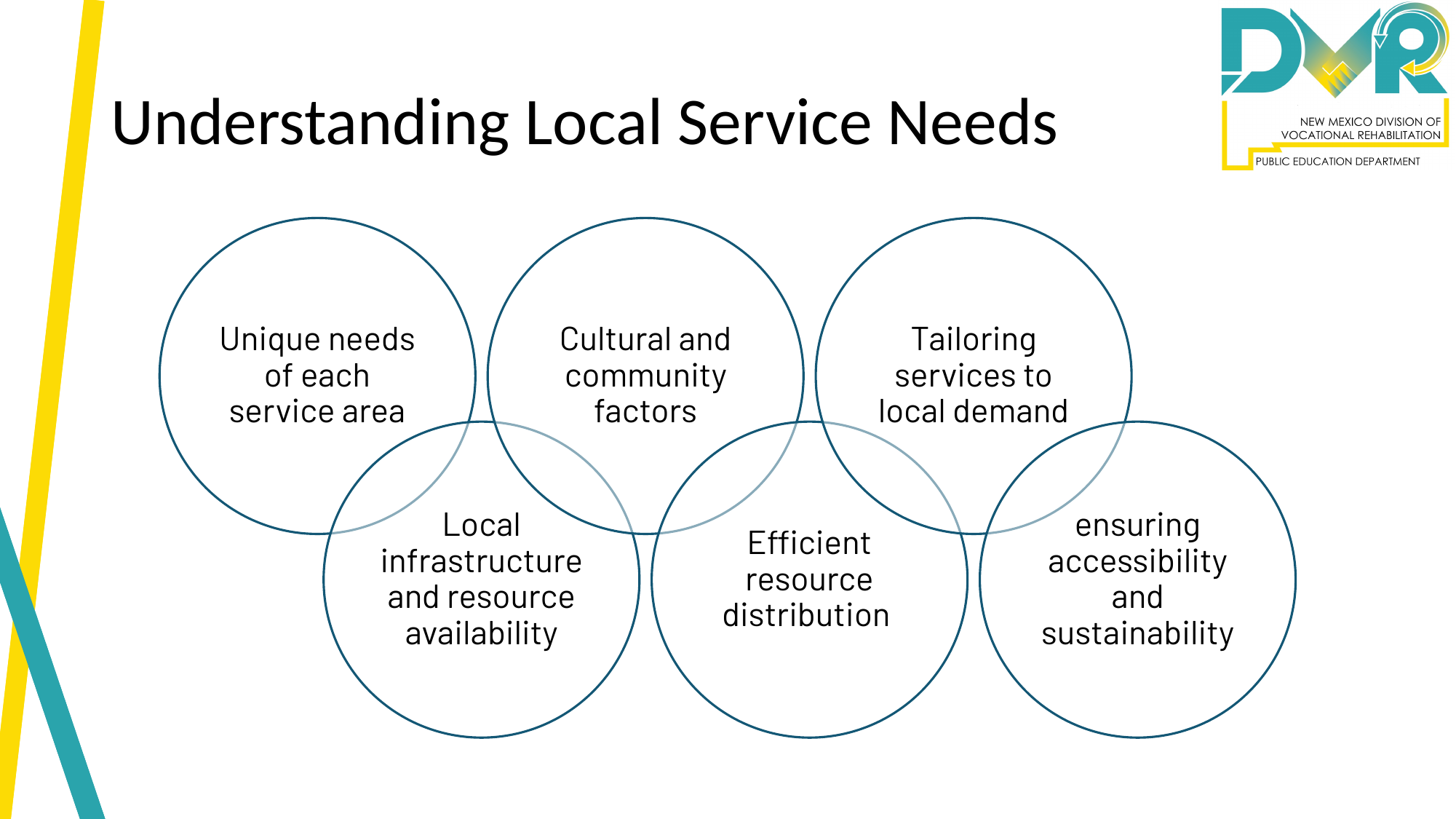

# Understanding Local Service Needs
Unique needs of each service area
Local infrastructure and resource availability
Cultural and community factors
Efficient resource distribution
Tailoring services to local demand
ensuring accessibility and sustainability